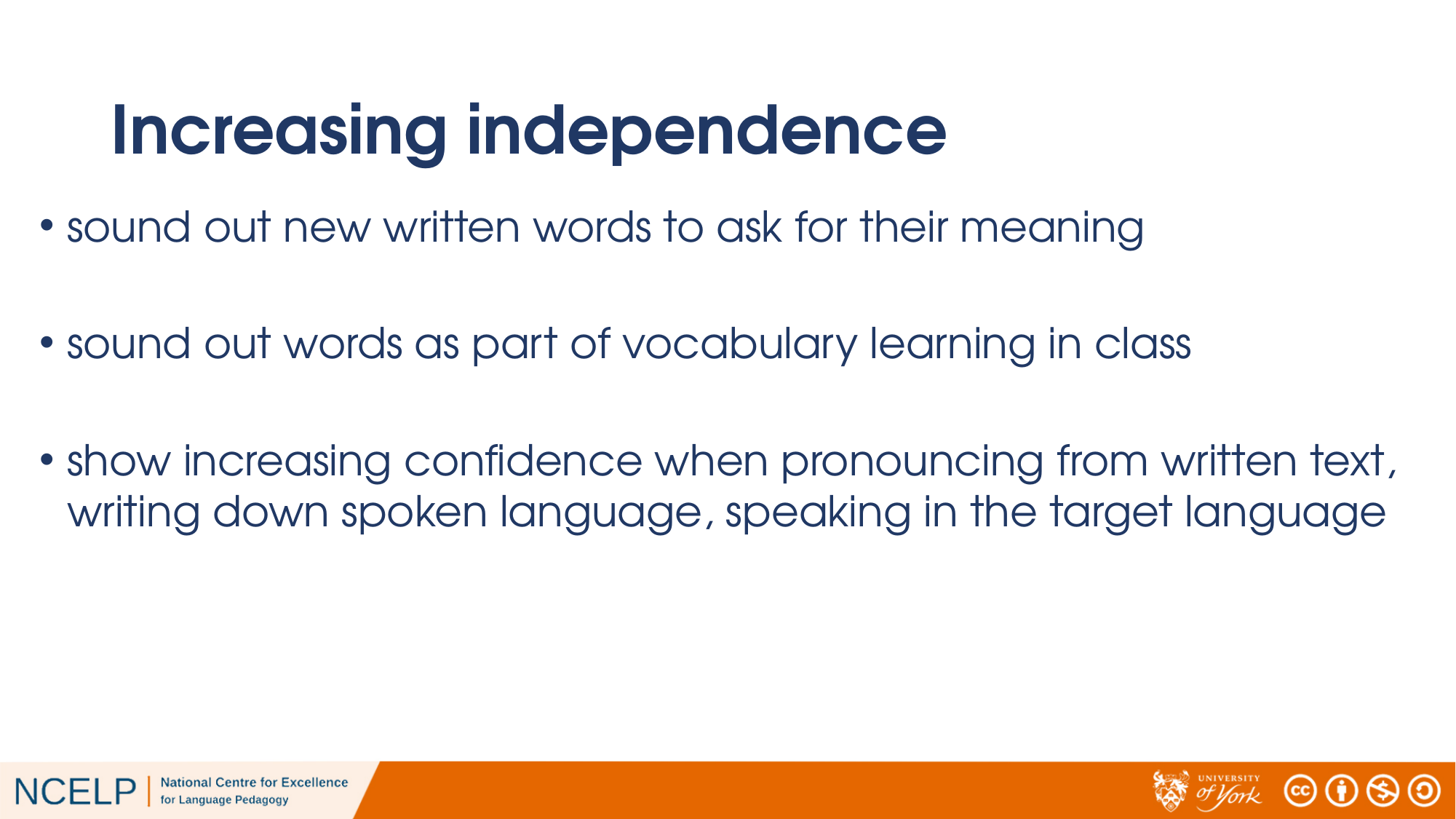

# Increasing independence
sound out new written words to ask for their meaning
sound out words as part of vocabulary learning in class
show increasing confidence when pronouncing from written text, writing down spoken language, speaking in the target language